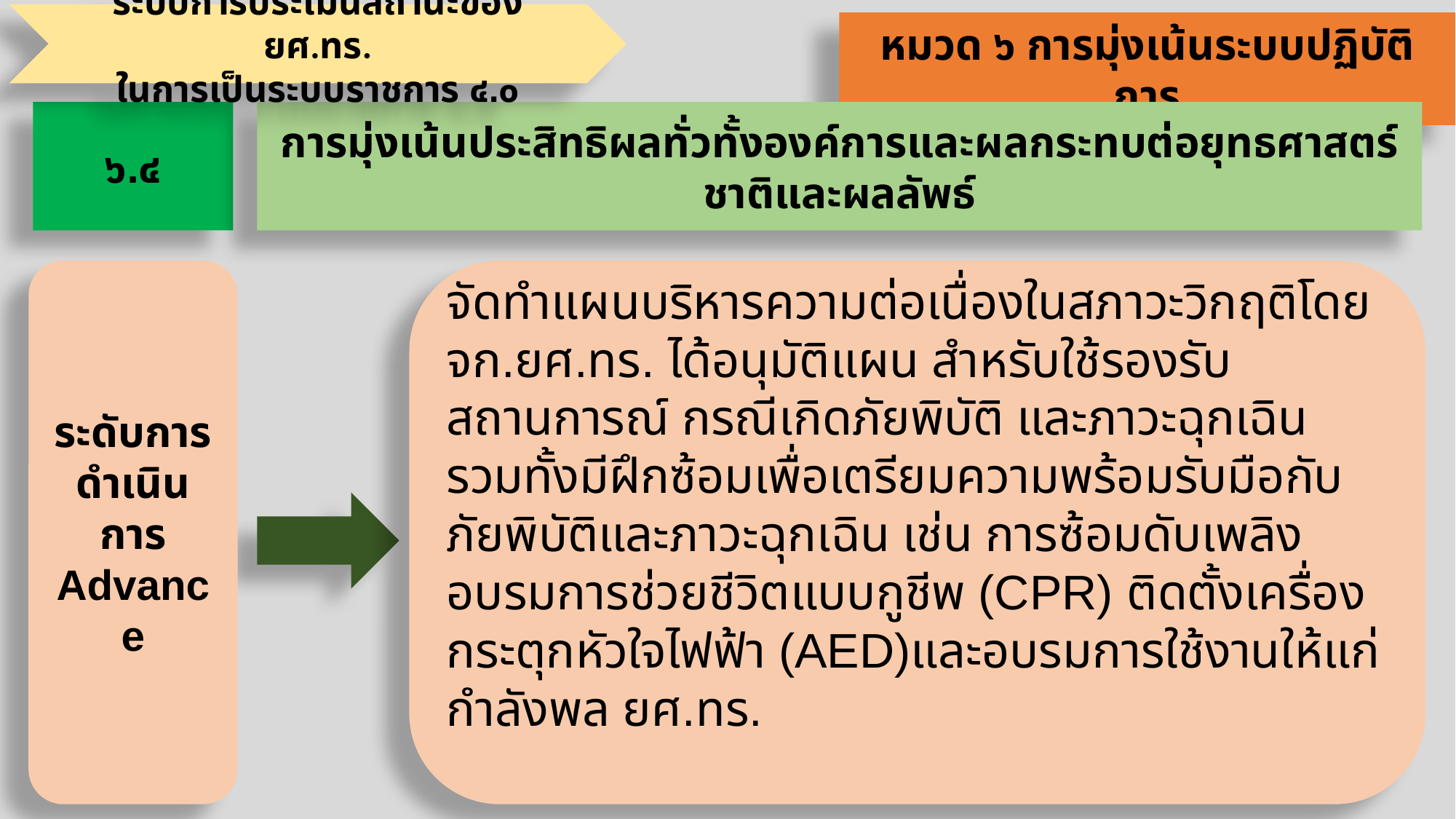

ระบบการประเมินสถานะของ ยศ.ทร.
ในการเป็นระบบราชการ ๔.๐
หมวด ๖ การมุ่งเน้นระบบปฏิบัติการ
การมุ่งเน้นประสิทธิผลทั่วทั้งองค์การและผลกระทบต่อยุทธศาสตร์ชาติและผลลัพธ์
๖.๔
จัดทำแผนบริหารความต่อเนื่องในสภาวะวิกฤติโดย จก.ยศ.ทร. ได้อนุมัติแผน สำหรับใช้รองรับสถานการณ์ กรณีเกิดภัยพิบัติ และภาวะฉุกเฉิน รวมทั้งมีฝึกซ้อมเพื่อเตรียมความพร้อมรับมือกับภัยพิบัติและภาวะฉุกเฉิน เช่น การซ้อมดับเพลิง อบรมการช่วยชีวิตแบบกูชีพ (CPR) ติดตั้งเครื่องกระตุกหัวใจไฟฟ้า (AED)และอบรมการใช้งานให้แก่ กำลังพล ยศ.ทร.

ระดับการดำเนินการ Advance